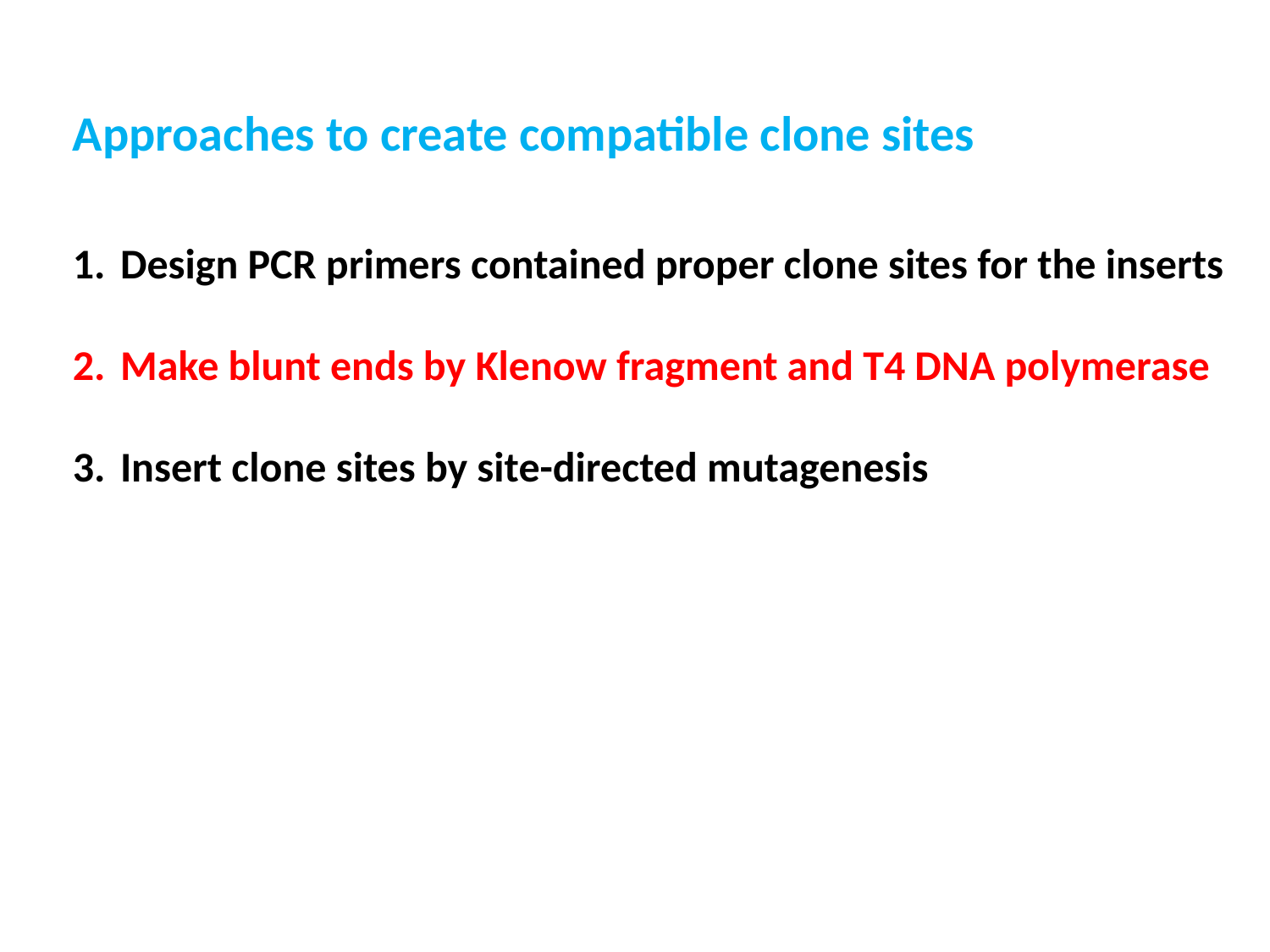

Approaches to create compatible clone sites

Design PCR primers contained proper clone sites for the inserts

Make blunt ends by Klenow fragment and T4 DNA polymerase

Insert clone sites by site-directed mutagenesis